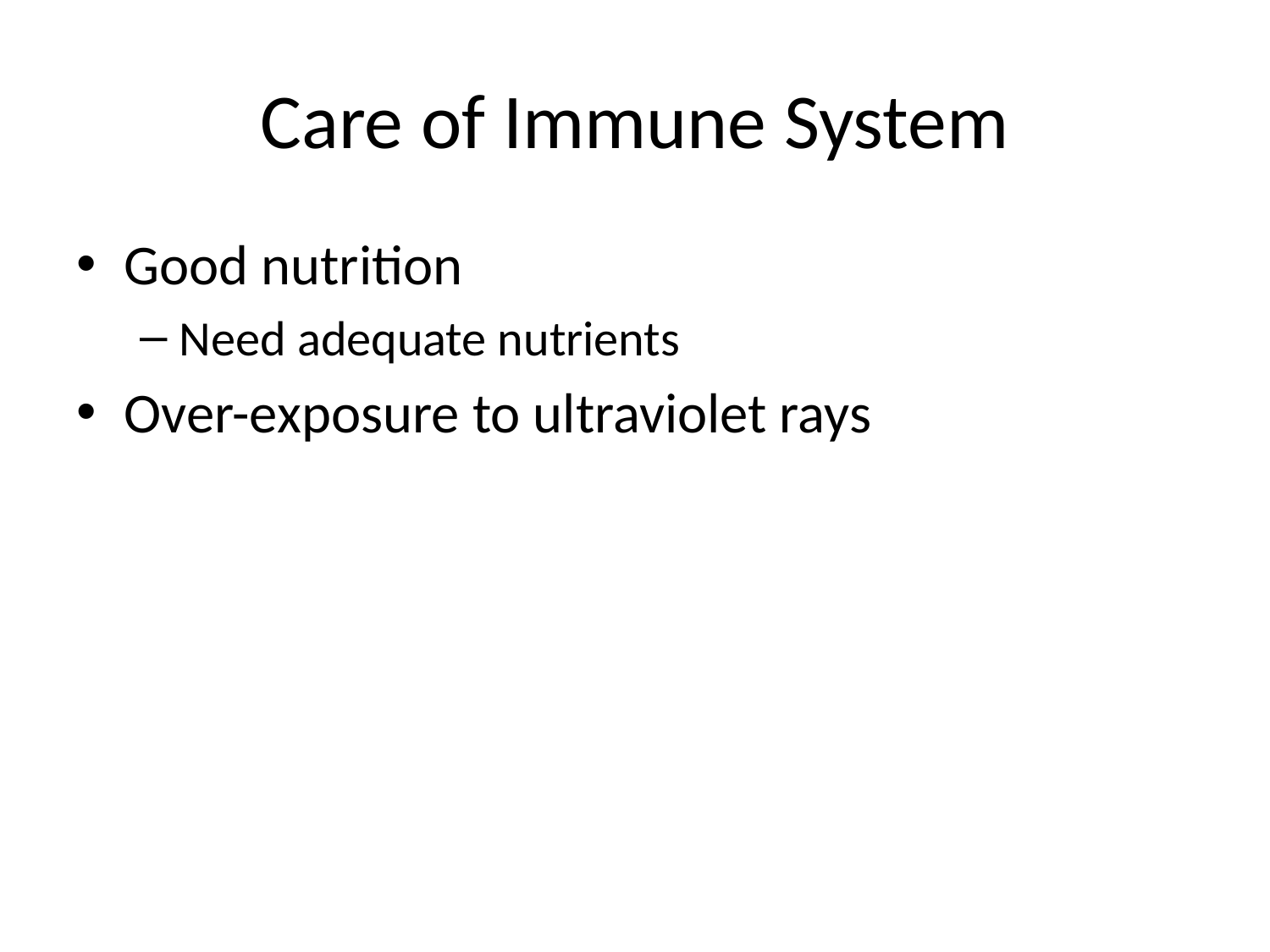

# Care of Immune System
Good nutrition
Need adequate nutrients
Over-exposure to ultraviolet rays